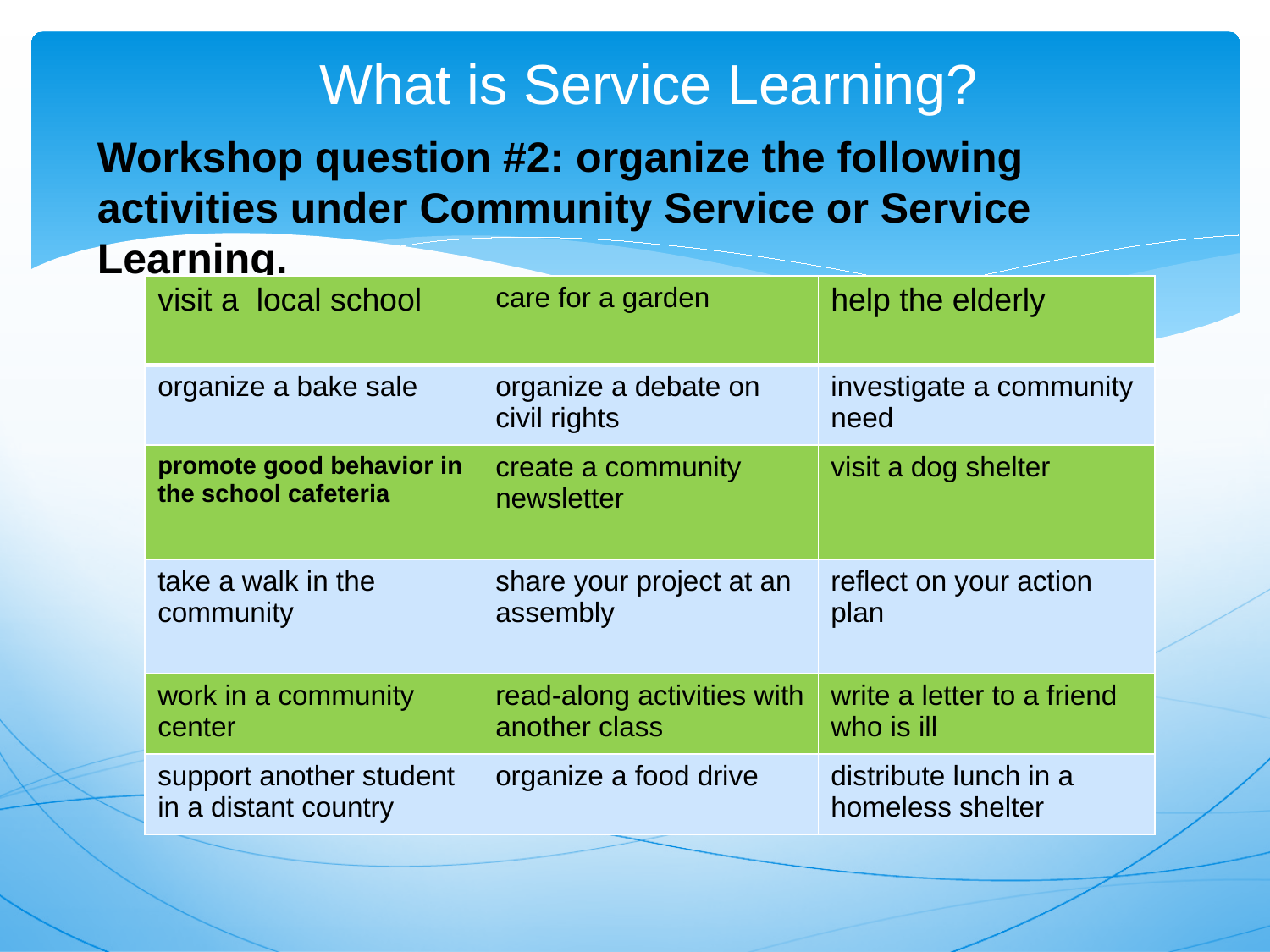

# What is Service Learning?
Workshop question #2: organize the following activities under Community Service or Service Learning.

| visit a local school | care for a garden | help the elderly |
| --- | --- | --- |
| organize a bake sale | organize a debate on civil rights | investigate a community need |
| promote good behavior in the school cafeteria | create a community newsletter | visit a dog shelter |
| take a walk in the community | share your project at an assembly | reflect on your action plan |
| work in a community center | read-along activities with another class | write a letter to a friend who is ill |
| support another student in a distant country | organize a food drive | distribute lunch in a homeless shelter |